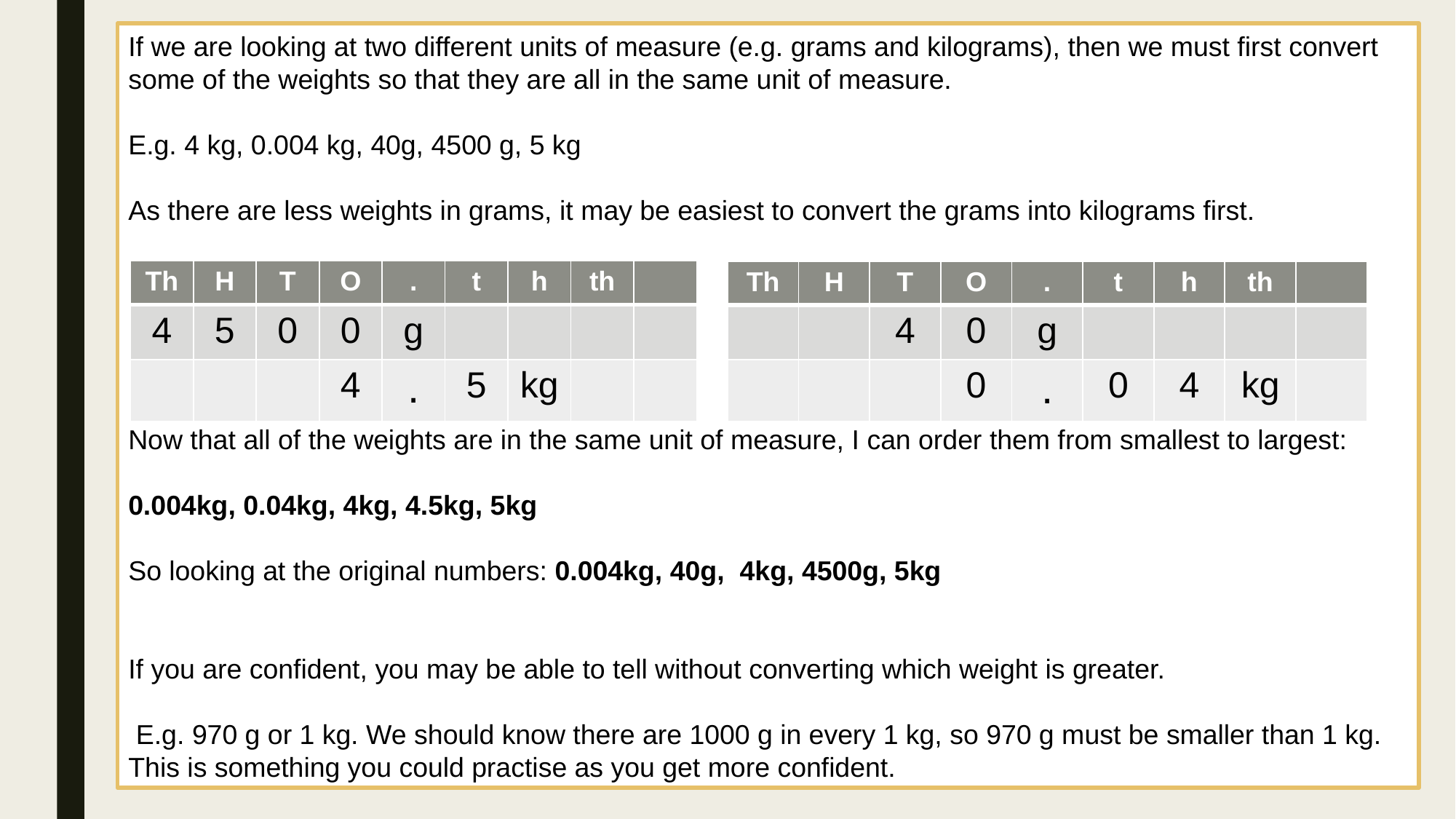

If we are looking at two different units of measure (e.g. grams and kilograms), then we must first convert some of the weights so that they are all in the same unit of measure.

E.g. 4 kg, 0.004 kg, 40g, 4500 g, 5 kg
As there are less weights in grams, it may be easiest to convert the grams into kilograms first.

Now that all of the weights are in the same unit of measure, I can order them from smallest to largest:
0.004kg, 0.04kg, 4kg, 4.5kg, 5kg
So looking at the original numbers: 0.004kg, 40g,  4kg, 4500g, 5kg
If you are confident, you may be able to tell without converting which weight is greater.

 E.g. 970 g or 1 kg. We should know there are 1000 g in every 1 kg, so 970 g must be smaller than 1 kg. This is something you could practise as you get more confident.
| Th | H | T | O | . | t | h | th |  |
| --- | --- | --- | --- | --- | --- | --- | --- | --- |
| 4 | 5 | 0 | 0 | g |  |  |  |  |
|  |  |  | 4 | . | 5 | kg |  |  |
| Th | H | T | O | . | t | h | th |  |
| --- | --- | --- | --- | --- | --- | --- | --- | --- |
|  |  | 4 | 0 | g |  |  |  |  |
|  |  |  | 0 | . | 0 | 4 | kg |  |